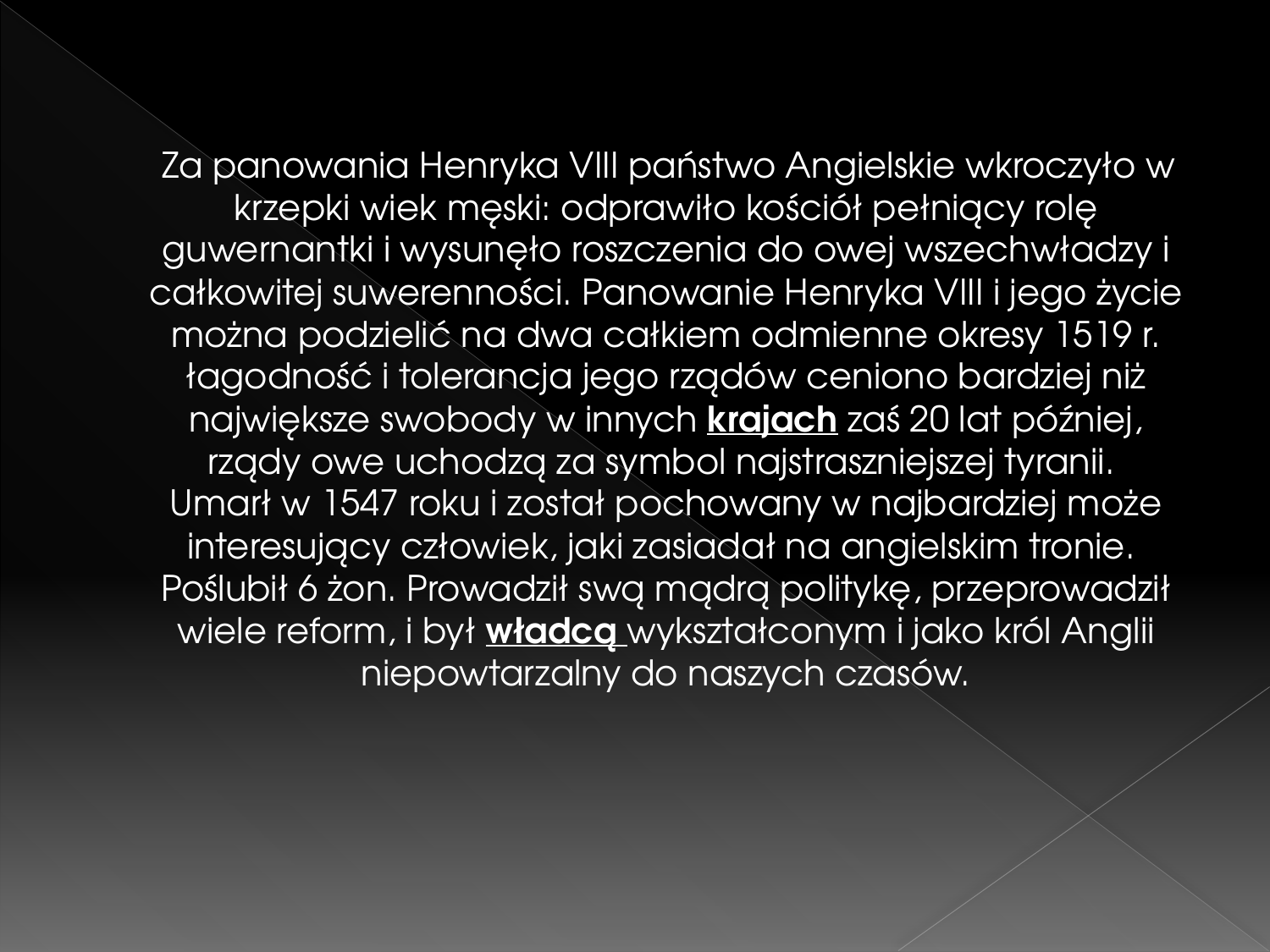

Za panowania Henryka VIII państwo Angielskie wkroczyło w krzepki wiek męski: odprawiło kościół pełniący rolę guwernantki i wysunęło roszczenia do owej wszechwładzy i całkowitej suwerenności. Panowanie Henryka VIII i jego życie można podzielić na dwa całkiem odmienne okresy 1519 r. łagodność i tolerancja jego rządów ceniono bardziej niż największe swobody w innych krajach zaś 20 lat później, rządy owe uchodzą za symbol najstraszniejszej tyranii. 
Umarł w 1547 roku i został pochowany w najbardziej może interesujący człowiek, jaki zasiadał na angielskim tronie. 
Poślubił 6 żon. Prowadził swą mądrą politykę, przeprowadził wiele reform, i był władcą wykształconym i jako król Anglii niepowtarzalny do naszych czasów.